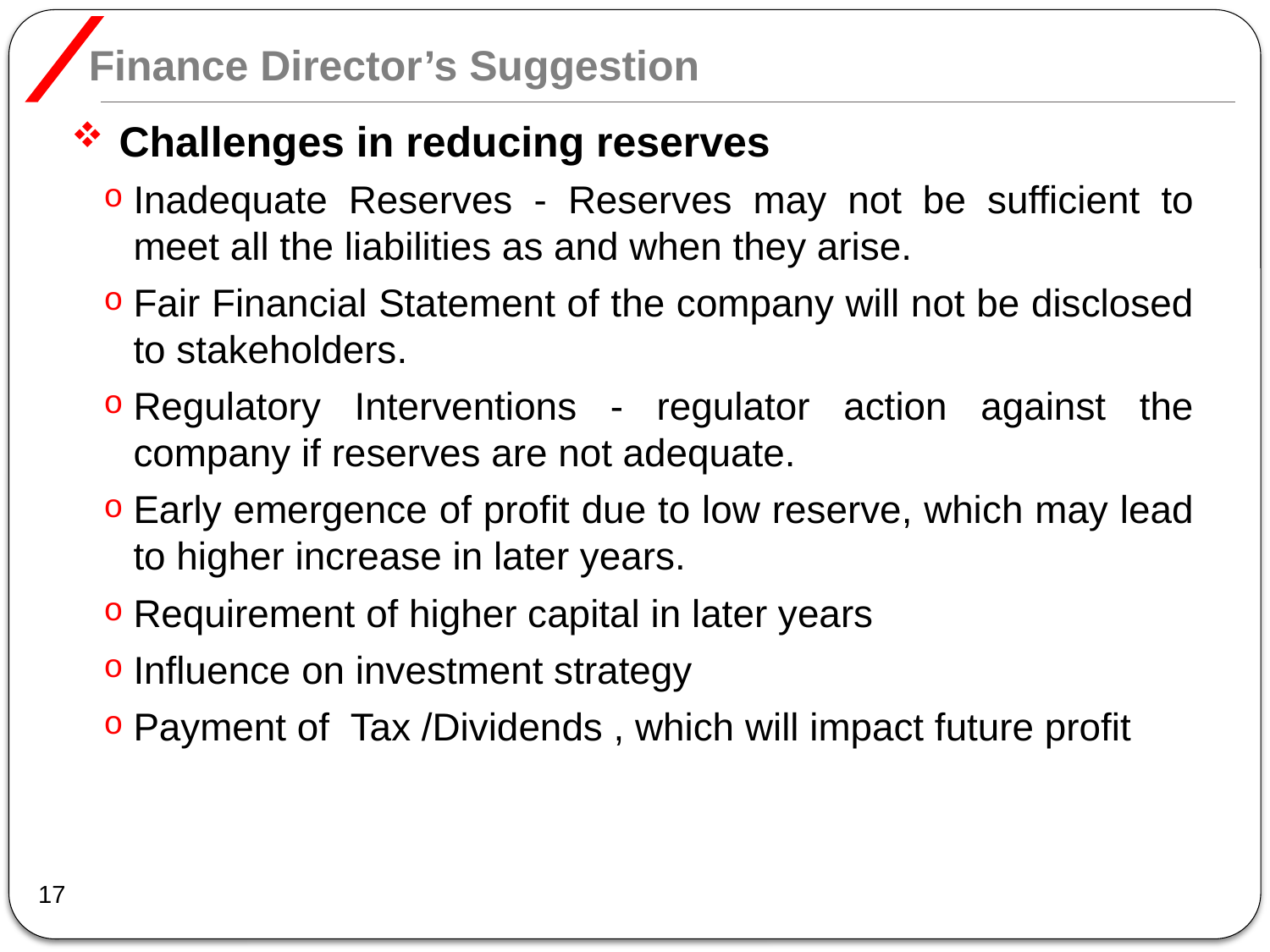

# Finance Director’s Suggestion
Challenges in reducing reserves
Inadequate Reserves - Reserves may not be sufficient to meet all the liabilities as and when they arise.
Fair Financial Statement of the company will not be disclosed to stakeholders.
Regulatory Interventions - regulator action against the company if reserves are not adequate.
Early emergence of profit due to low reserve, which may lead to higher increase in later years.
Requirement of higher capital in later years
Influence on investment strategy
Payment of  Tax /Dividends , which will impact future profit

17